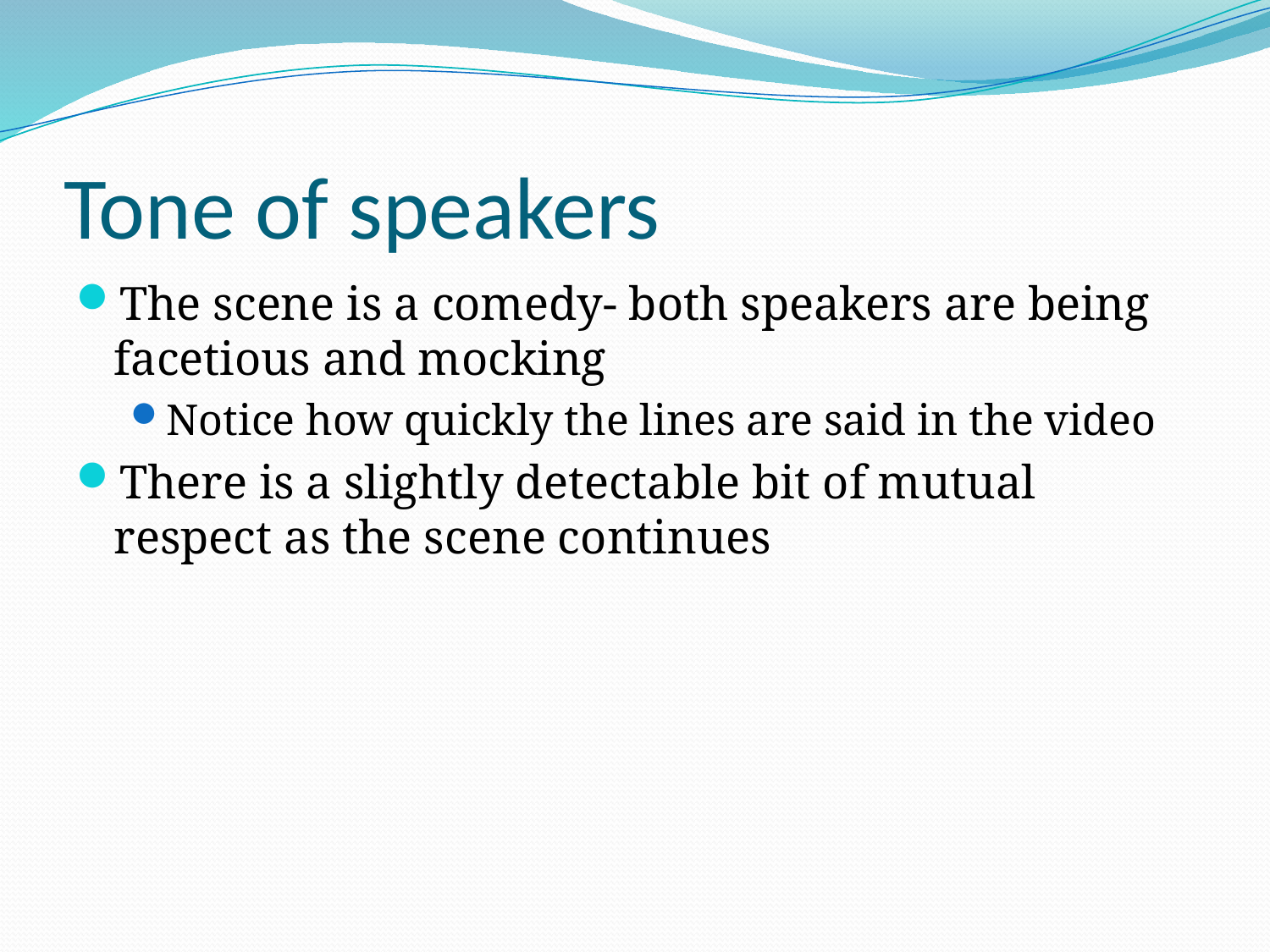

# Tone of speakers
The scene is a comedy- both speakers are being facetious and mocking
Notice how quickly the lines are said in the video
There is a slightly detectable bit of mutual respect as the scene continues